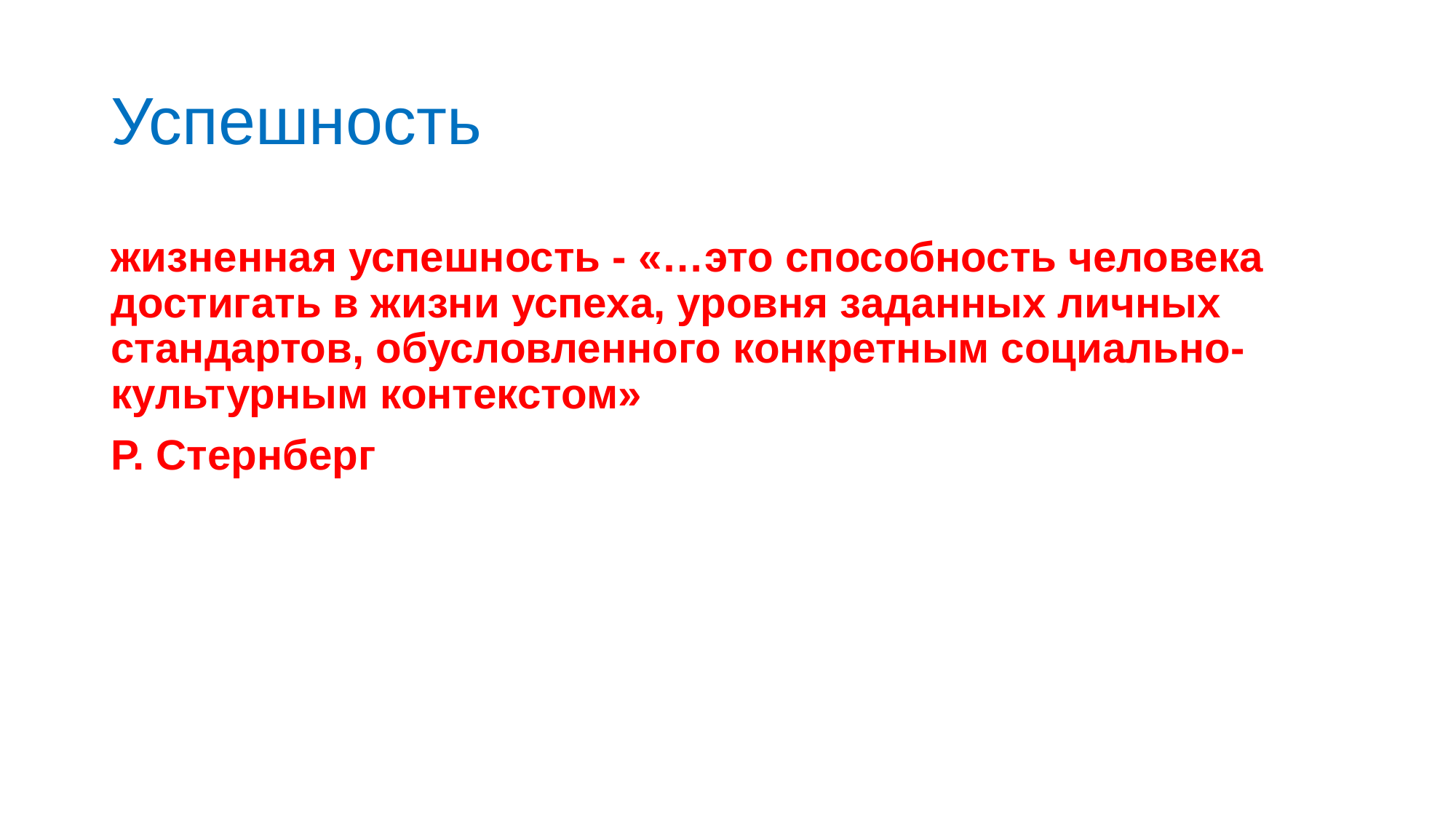

# Успешность
жизненная успешность - «…это способность человека достигать в жизни успеха, уровня заданных личных стандартов, обусловленного конкретным социально-культурным контекстом»
Р. Стернберг